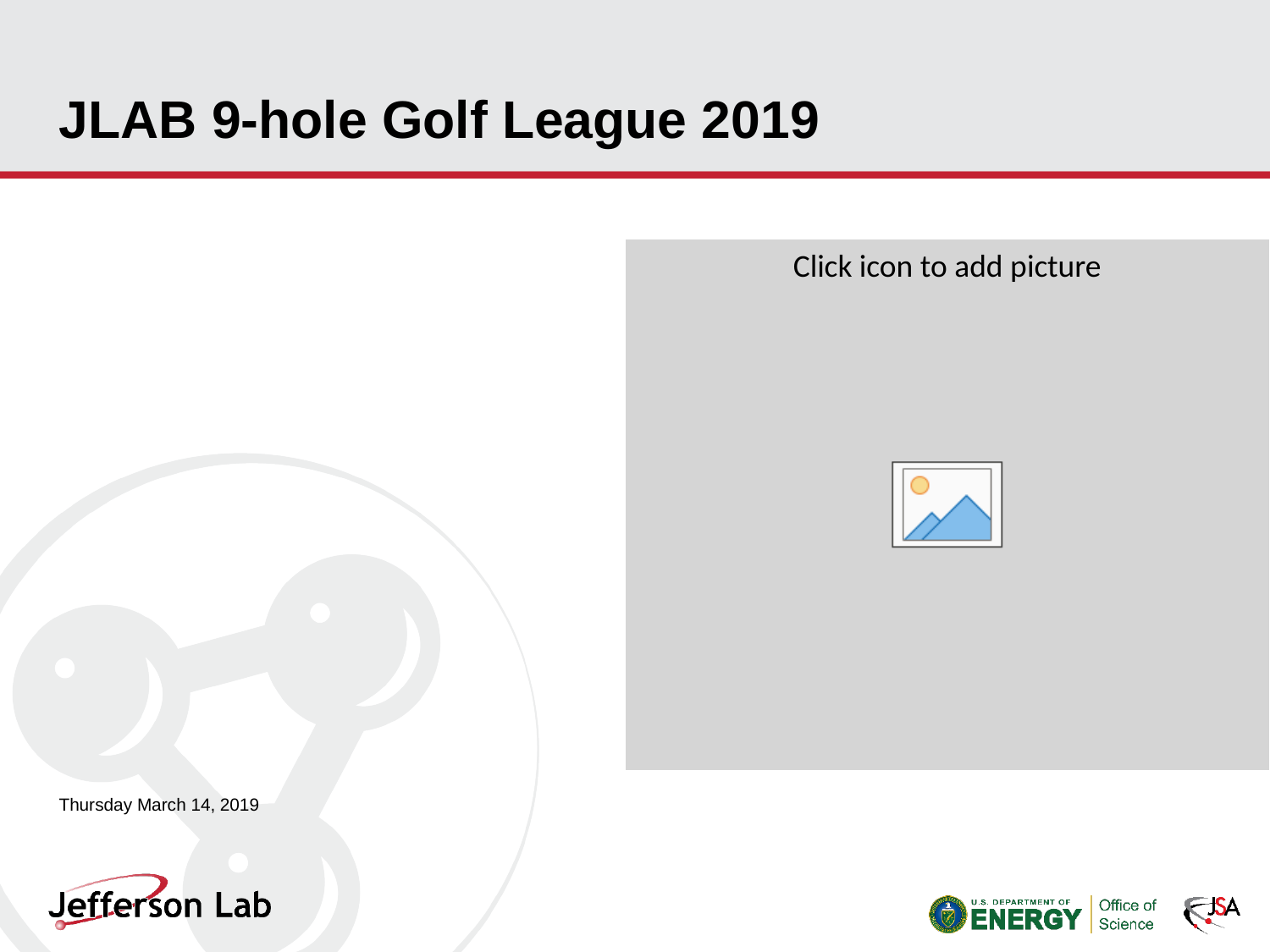

# JLAB 9-hole Golf League 2019

Thursday March 14, 2019